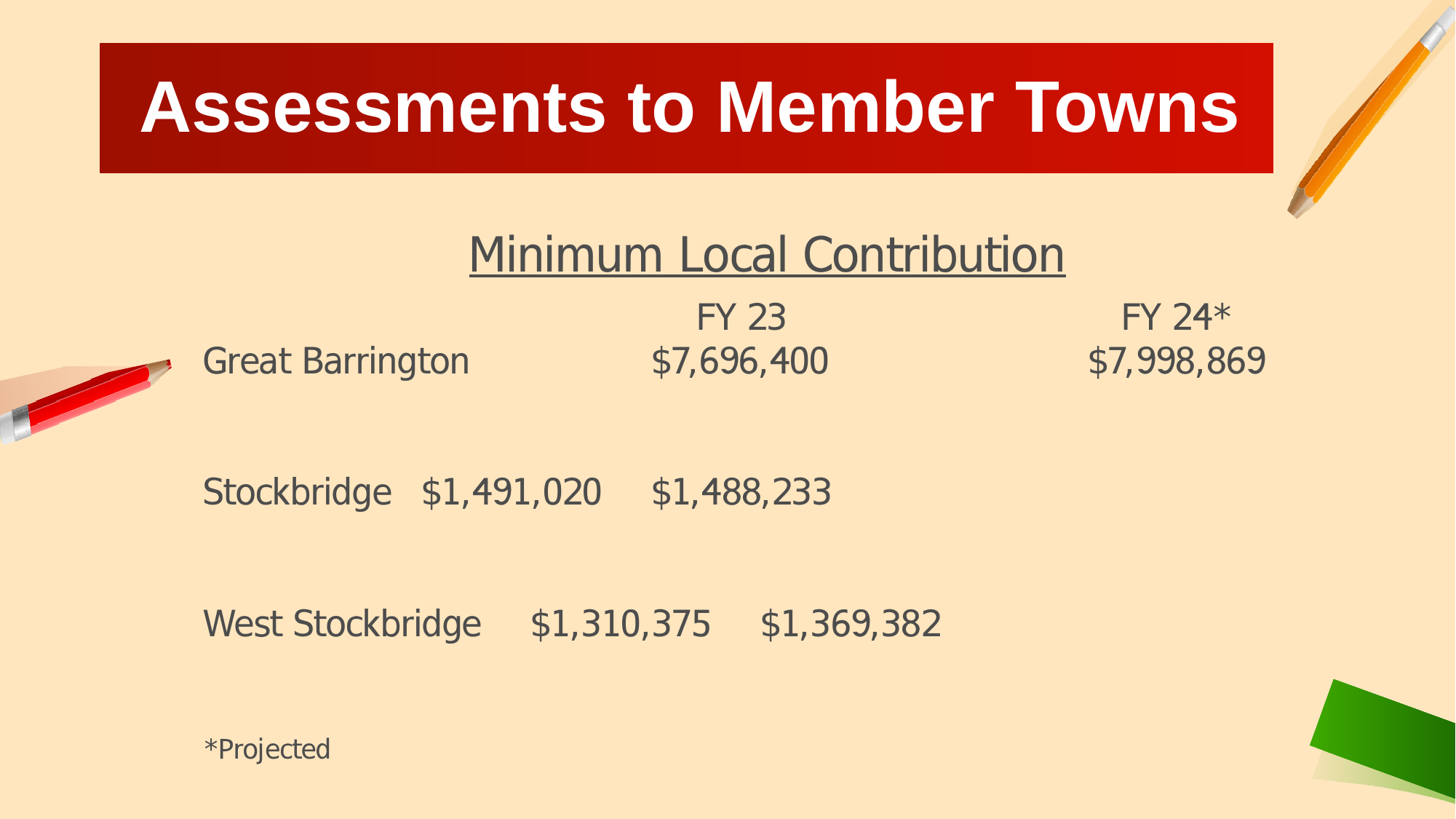

Assessments to Member Towns
Minimum Local Contribution
				     FY 23		  	    FY 24*
Great Barrington		 $7,696,400			 $7,998,869

Stockbridge	$1,491,020	 $1,488,233

West Stockbridge	$1,310,375	 $1,369,382

*Projected